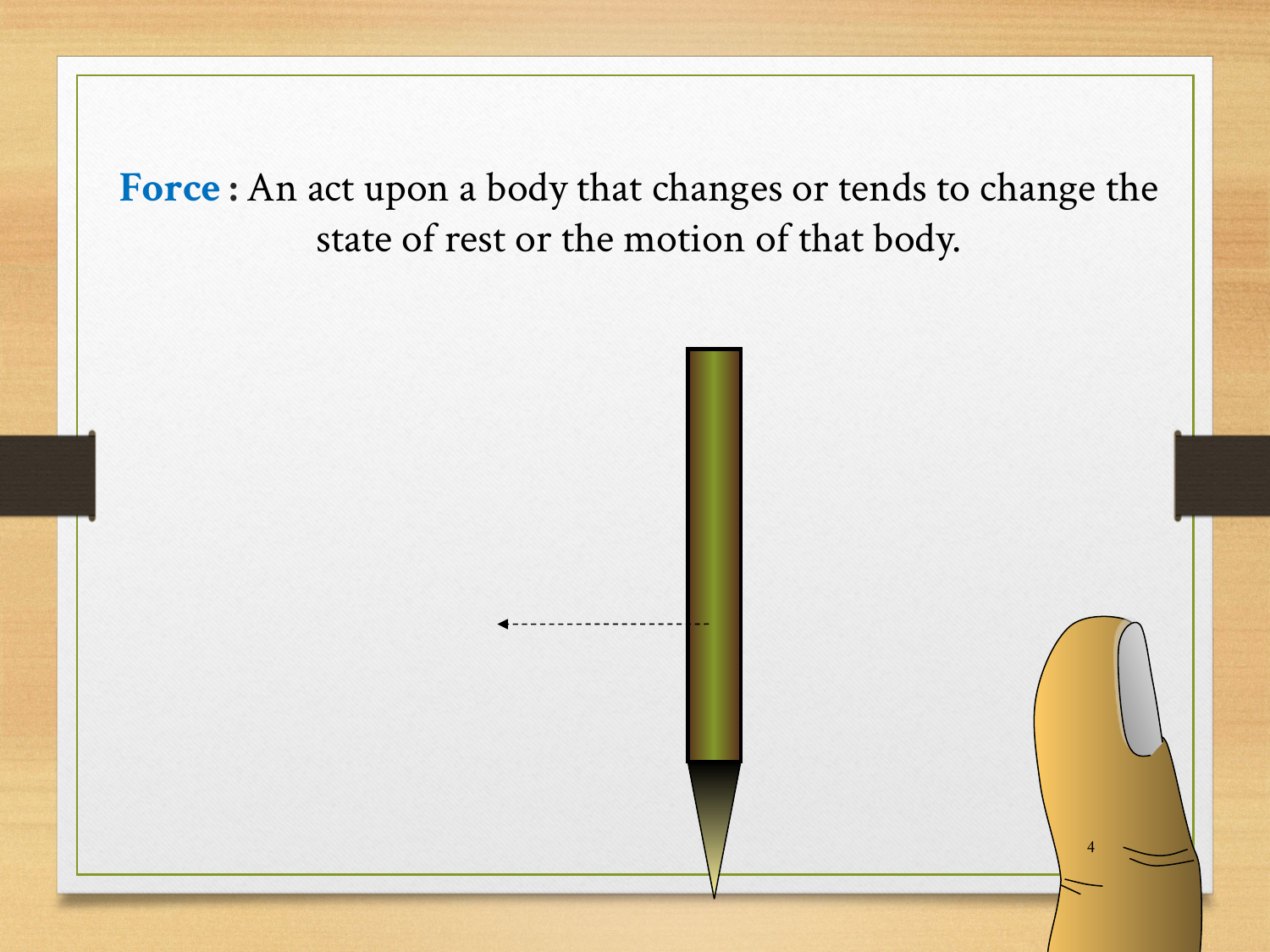

# Force : An act upon a body that changes or tends to change the state of rest or the motion of that body.

4